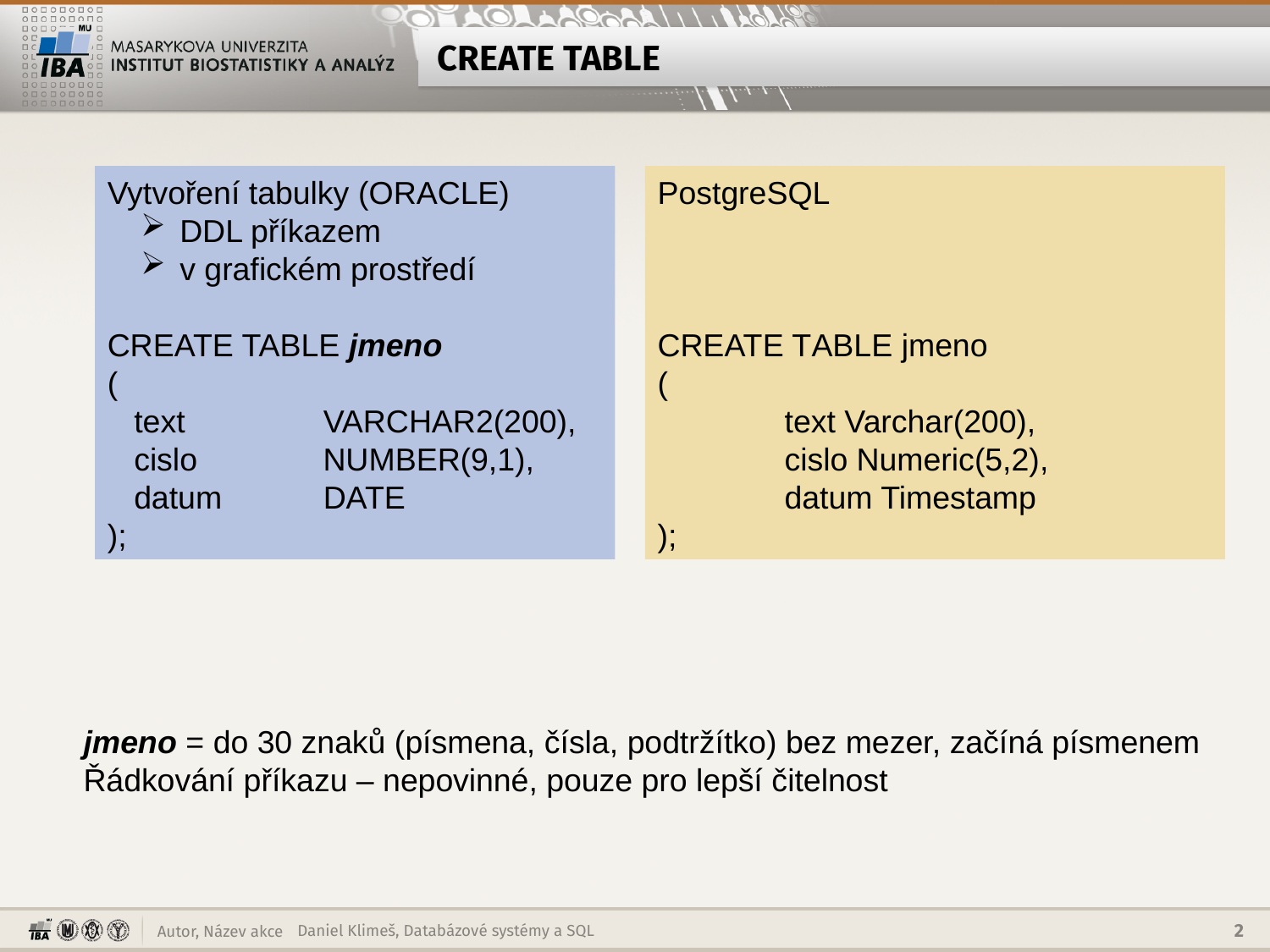

# CREATE TABLE
Vytvoření tabulky (ORACLE)
 DDL příkazem
 v grafickém prostředí

CREATE TABLE jmeno
(
   text     	          VARCHAR2(200),
   cislo	          NUMBER(9,1),
   datum 	          DATE
);
PostgreSQL

CREATE TABLE jmeno
(
	text Varchar(200),
	cislo Numeric(5,2),
	datum Timestamp
);
jmeno = do 30 znaků (písmena, čísla, podtržítko) bez mezer, začíná písmenem
Řádkování příkazu – nepovinné, pouze pro lepší čitelnost
Daniel Klimeš, Databázové systémy a SQL
2